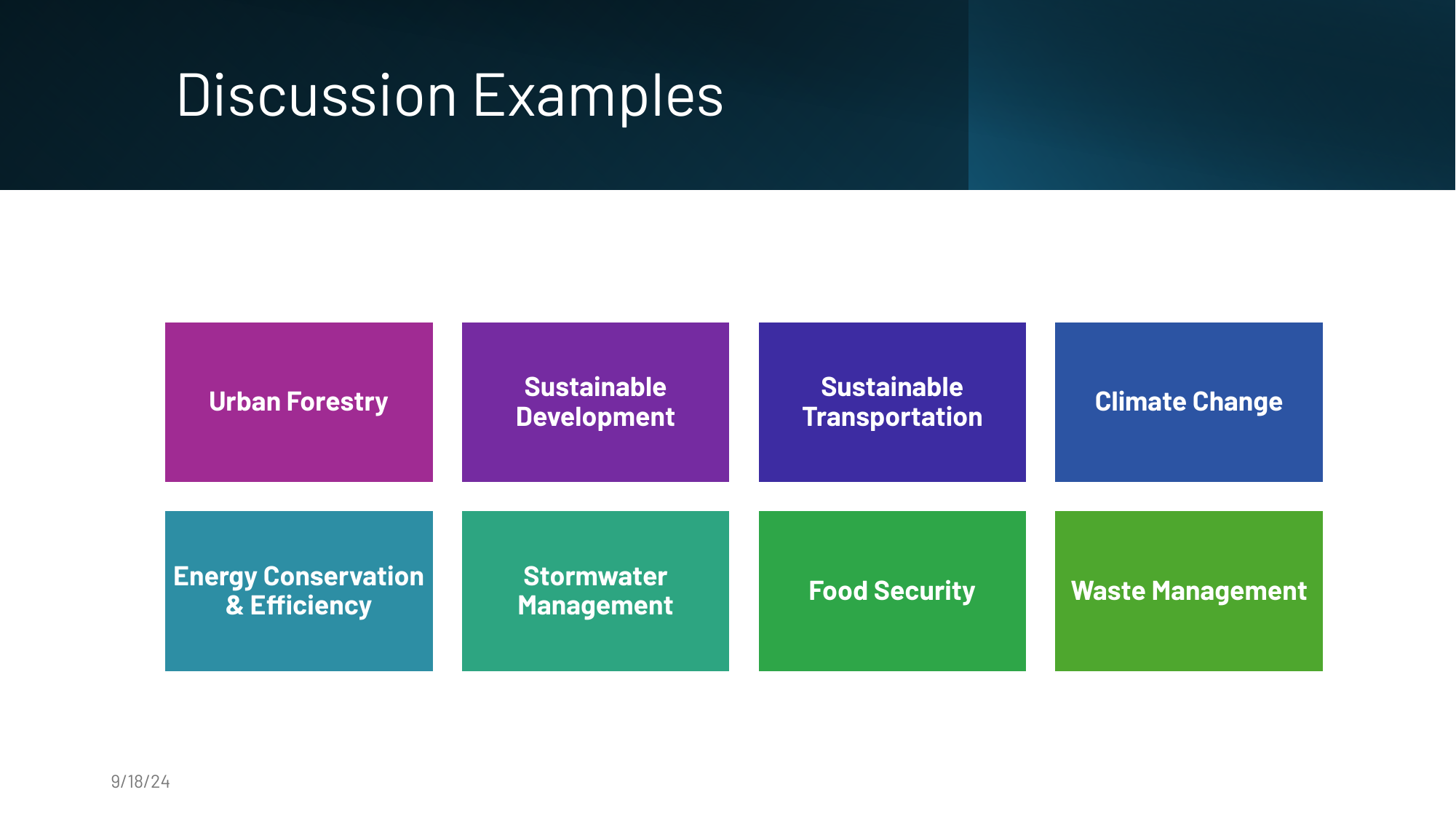

# Discussion Examples
Urban Forestry
Sustainable Development
Sustainable Transportation
Climate Change
Energy Conservation & Efficiency
Stormwater Management
Food Security
Waste Management
9/18/24
Collaboration Options, Tom Peterson
13